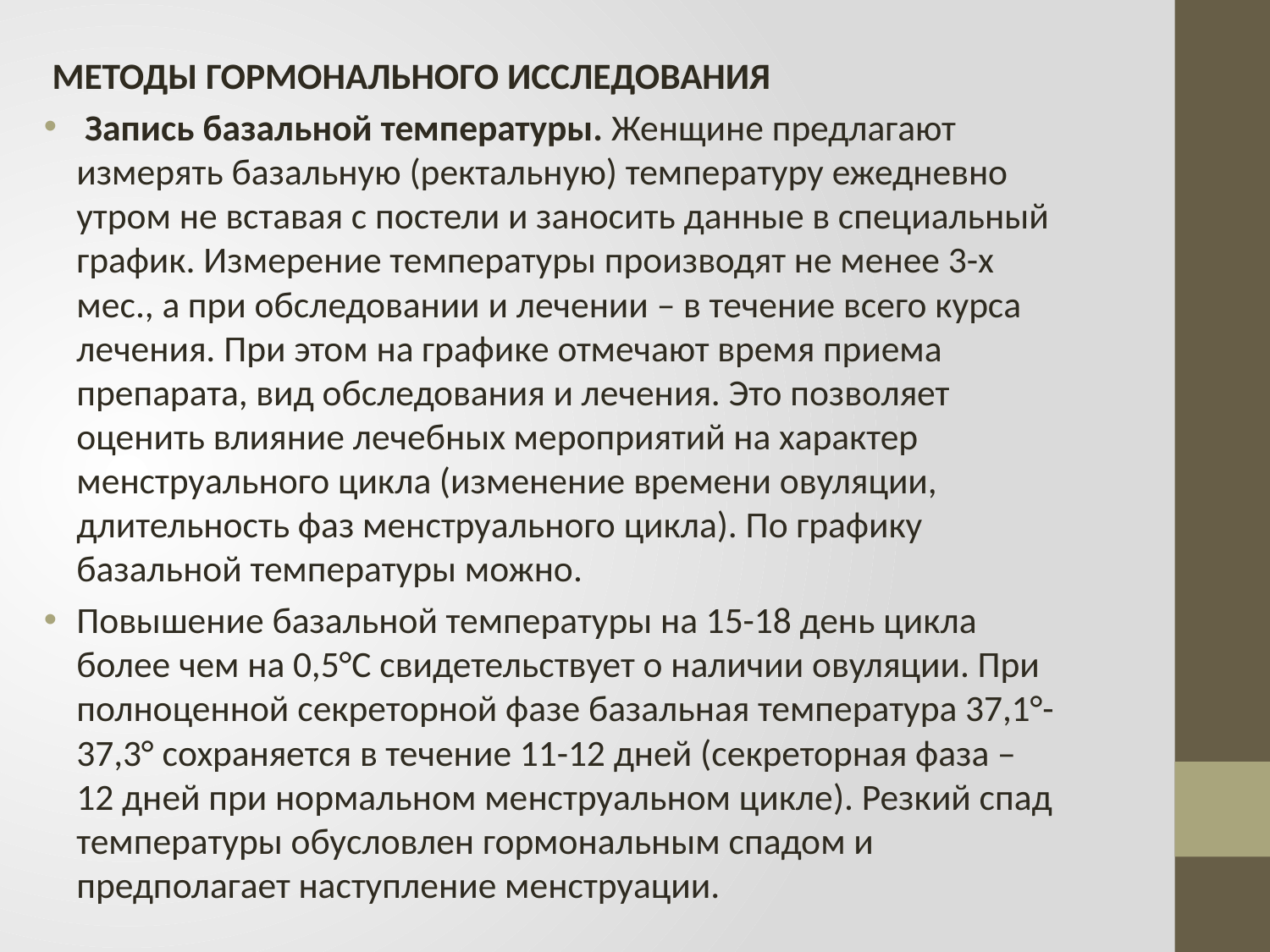

МЕТОДЫ ГОРМОНАЛЬНОГО ИССЛЕДОВАНИЯ
 Запись базальной температуры. Женщине предлагают измерять базальную (ректальную) температуру ежедневно утром не вставая с постели и заносить данные в специальный график. Измерение температуры производят не менее 3-х мес., а при обследовании и лечении – в течение всего курса лечения. При этом на графике отмечают время приема препарата, вид обследования и лечения. Это позволяет оценить влияние лечебных мероприятий на характер менструального цикла (изменение времени овуляции, длительность фаз менструального цикла). По графику базальной температуры можно.
Повышение базальной температуры на 15-18 день цикла более чем на 0,5°С свидетельствует о наличии овуляции. При полноценной секреторной фазе базальная температура 37,1°-37,3° сохраняется в течение 11-12 дней (секреторная фаза – 12 дней при нормальном менструальном цикле). Резкий спад температуры обусловлен гормональным спадом и предполагает наступление менструации.